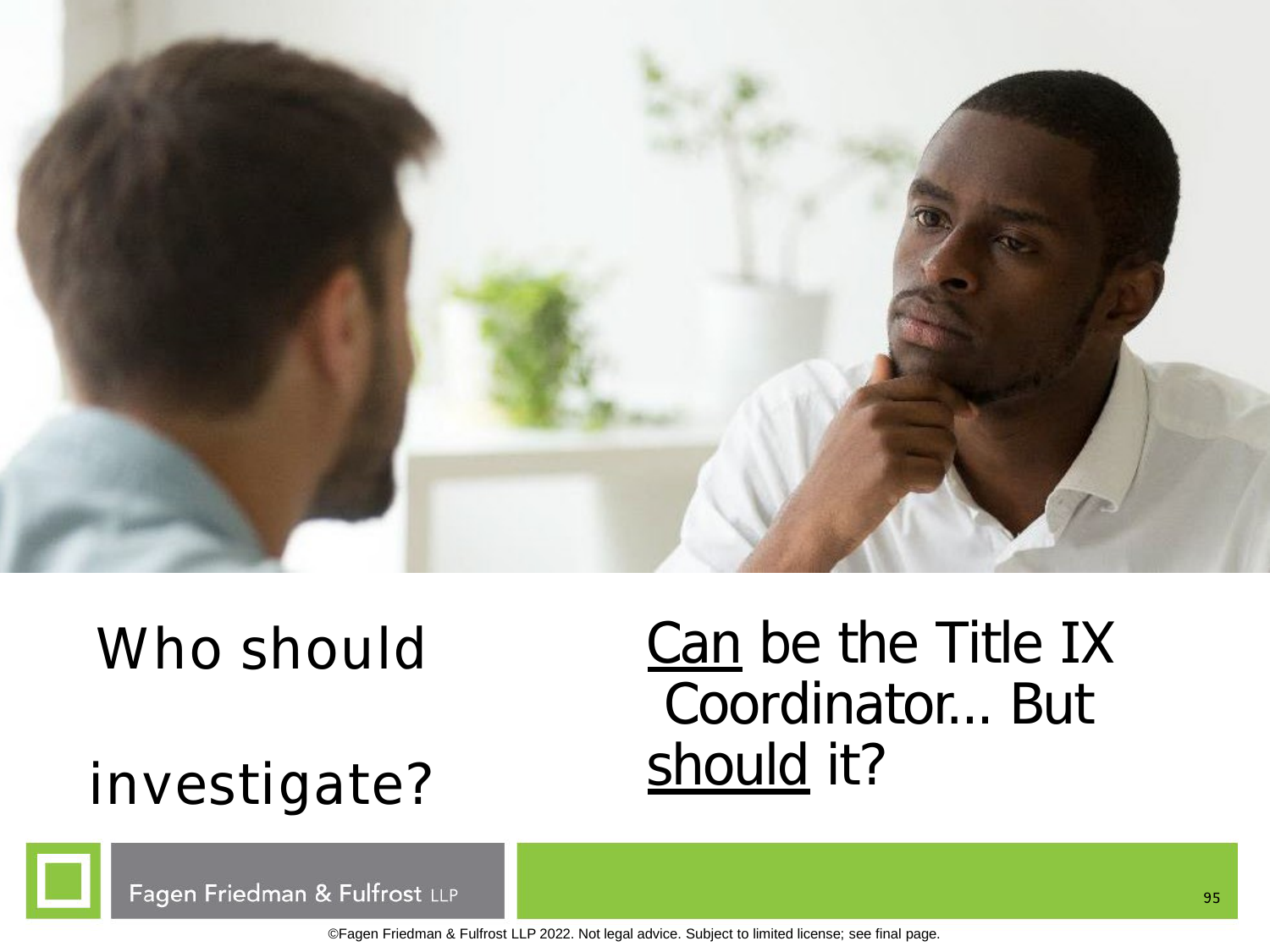

Can be the Title IX  Coordinator… But  should it?
Who should  investigate?
95
©Fagen Friedman & Fulfrost LLP 2022. Not legal advice. Subject to limited license; see final page.